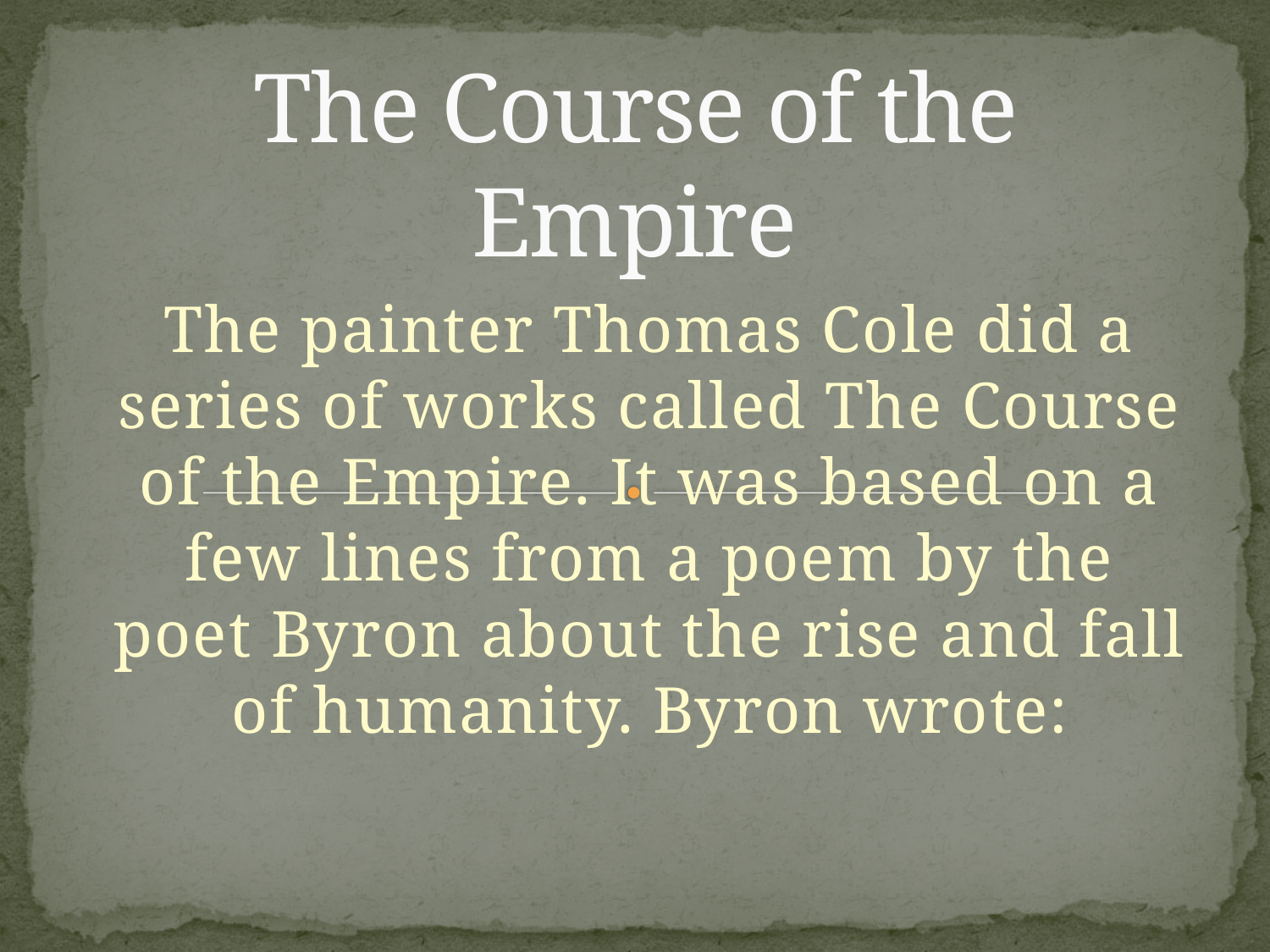

# The Course of the Empire
The painter Thomas Cole did a series of works called The Course of the Empire. It was based on a few lines from a poem by the poet Byron about the rise and fall of humanity. Byron wrote: